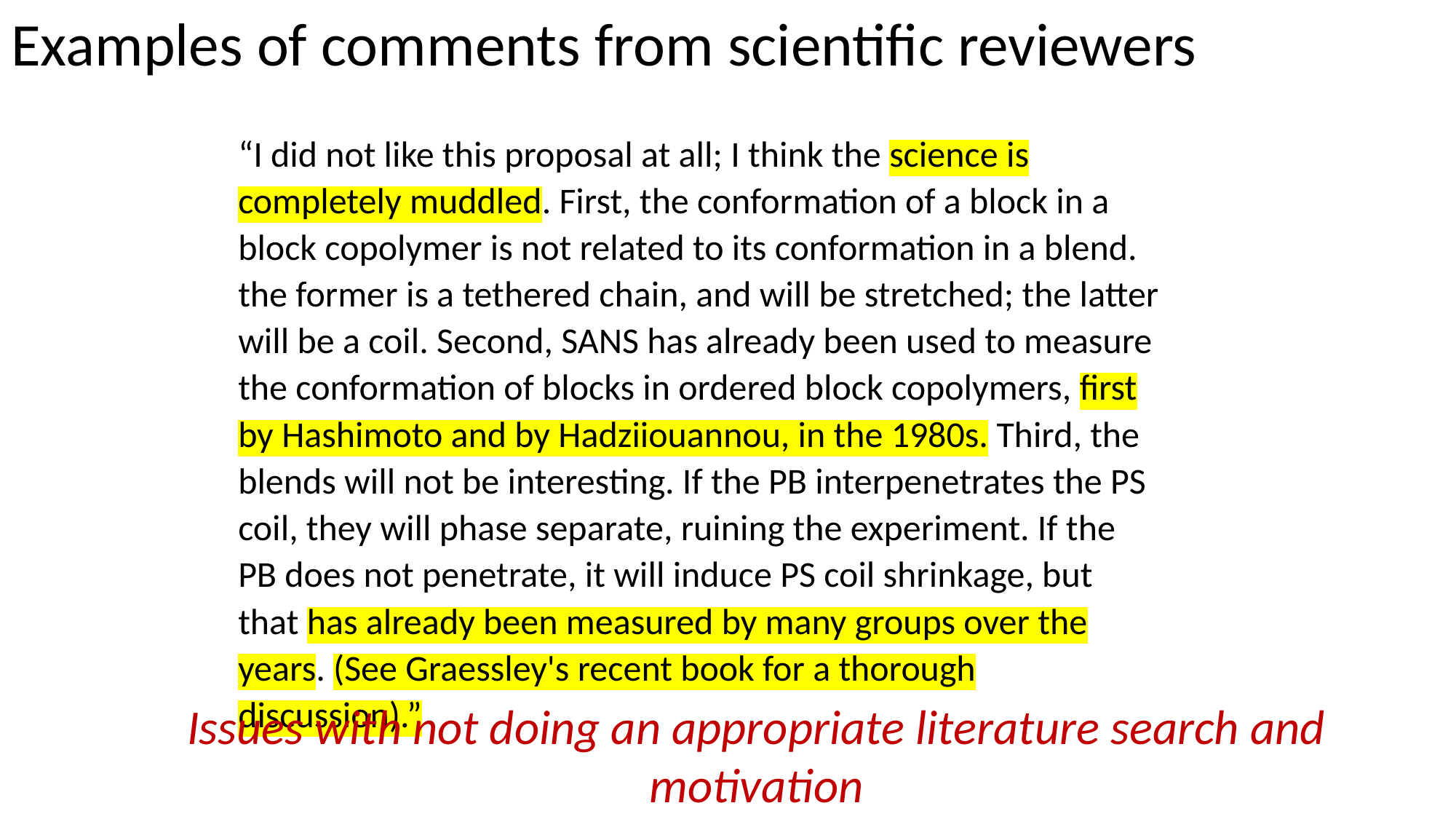

# Examples of comments from scientific reviewers
“I did not like this proposal at all; I think the science is completely muddled. First, the conformation of a block in a block copolymer is not related to its conformation in a blend. the former is a tethered chain, and will be stretched; the latter will be a coil. Second, SANS has already been used to measure the conformation of blocks in ordered block copolymers, first by Hashimoto and by Hadziiouannou, in the 1980s. Third, the blends will not be interesting. If the PB interpenetrates the PS coil, they will phase separate, ruining the experiment. If the PB does not penetrate, it will induce PS coil shrinkage, but that has already been measured by many groups over the years. (See Graessley's recent book for a thorough discussion).”
Issues with not doing an appropriate literature search and motivation